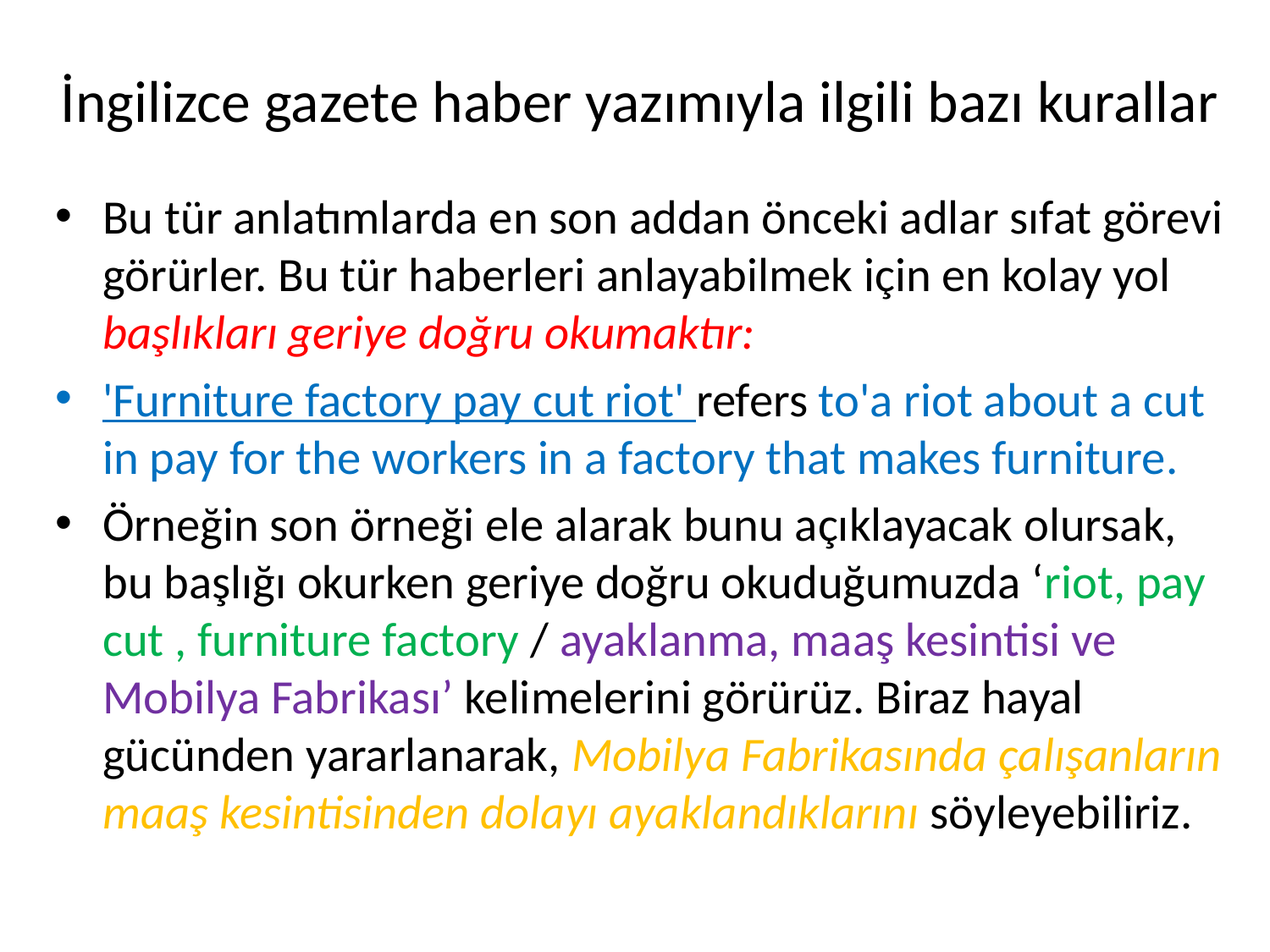

# İngilizce gazete haber yazımıyla ilgili bazı kurallar
Bu tür anlatımlarda en son addan önceki adlar sıfat görevi görürler. Bu tür haberleri anlayabilmek için en kolay yol başlıkları geriye doğru okumaktır:
'Furniture factory pay cut riot' refers to'a riot about a cut in pay for the workers in a factory that makes furniture.
Örneğin son örneği ele alarak bunu açıklayacak olursak, bu başlığı okurken geriye doğru okuduğumuzda ‘riot, pay cut , furniture factory / ayaklanma, maaş kesintisi ve Mobilya Fabrikası’ kelimelerini görürüz. Biraz hayal gücünden yararlanarak, Mobilya Fabrikasında çalışanların maaş kesintisinden dolayı ayaklandıklarını söyleyebiliriz.